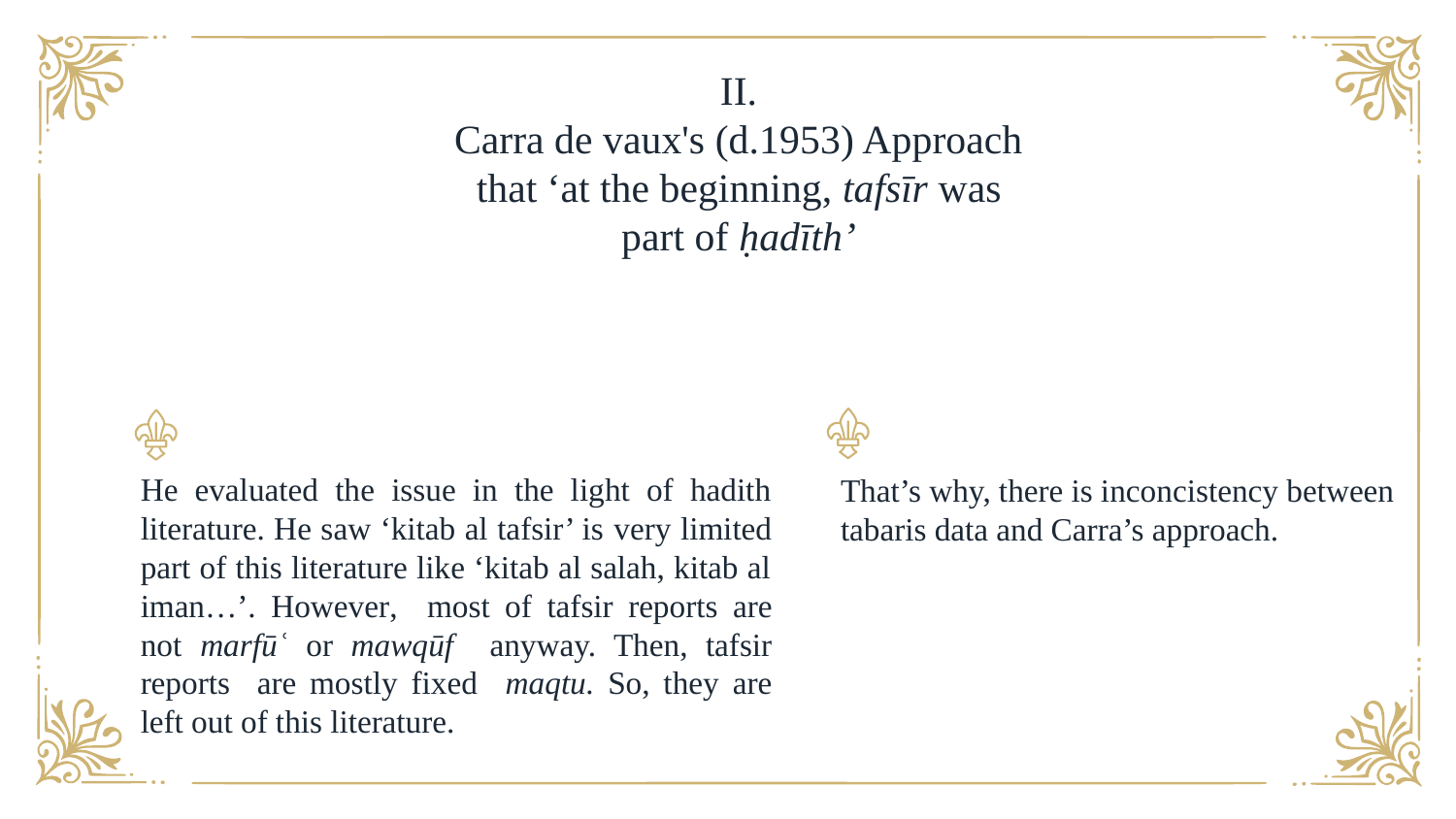

II.
Carra de vaux's (d.1953) Approach that ‘at the beginning, tafsīr was part of ḥadīth’

He evaluated the issue in the light of hadith literature. He saw ‘kitab al tafsir’ is very limited part of this literature like ‘kitab al salah, kitab al iman…’. However,  most of tafsir reports are not marfūʿ or mawqūf  anyway. Then, tafsir reports  are mostly fixed  maqtu. So, they are left out of this literature.
That’s why, there is inconcistency between
tabaris data and Carra’s approach.